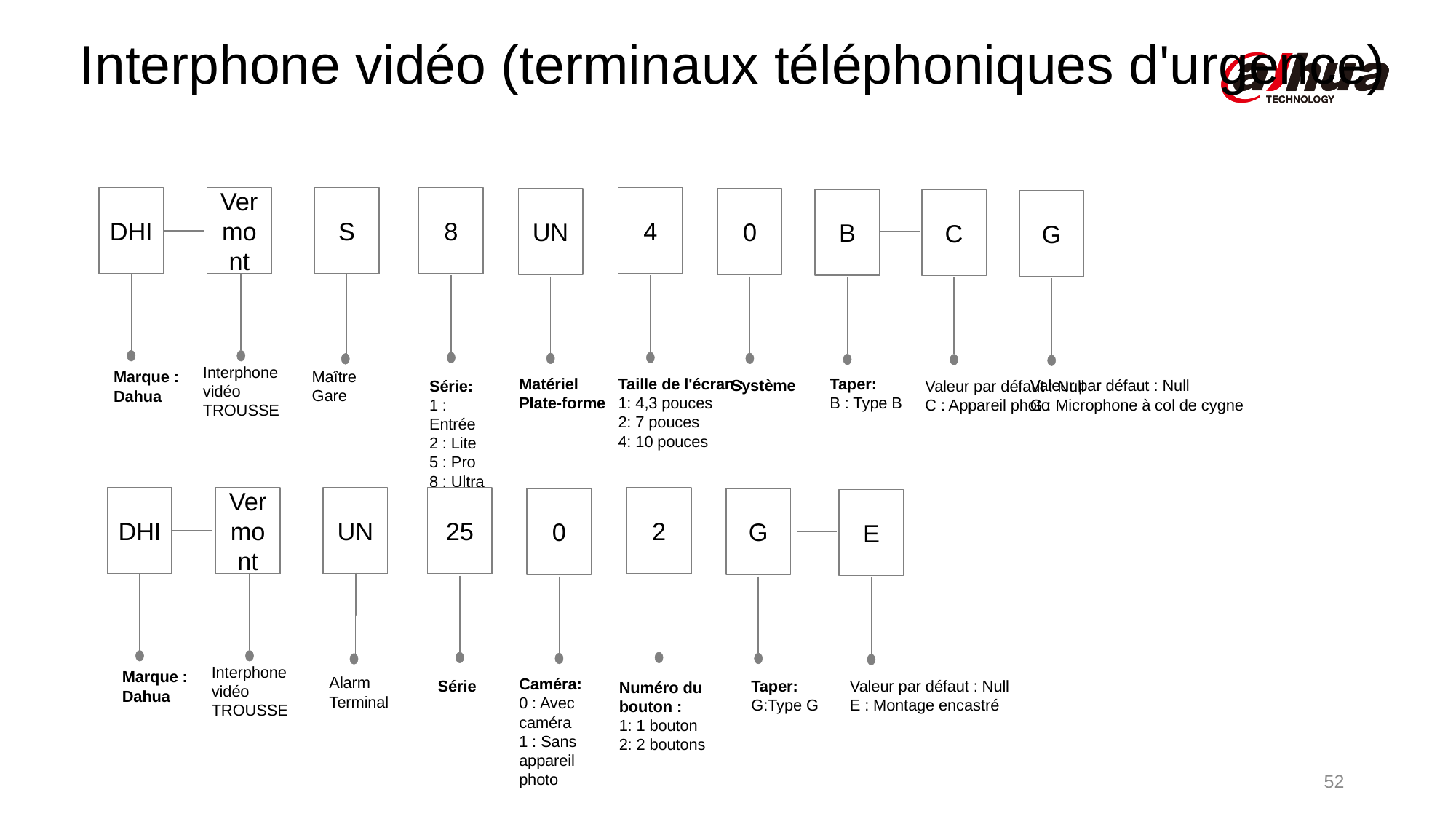

Interphone vidéo (terminaux téléphoniques d'urgence)
DHI
Vermont
S
8
4
UN
0
B
C
G

Interphone vidéo
TROUSSE
Maître
Gare
Marque : Dahua
Matériel
Plate-forme
Taille de l'écran :
1: 4,3 pouces
2: 7 pouces
4: 10 pouces
Taper:
B : Type B
Valeur par défaut : Null
G : Microphone à col de cygne
Système
Valeur par défaut : Null
C : Appareil photo
Série:
1 : Entrée
2 : Lite
5 : Pro
8 : Ultra
DHI
Vermont
UN
25
2
0
G
E

Interphone vidéo
TROUSSE
Marque : Dahua
Alarm
Terminal
Caméra:
0 : Avec caméra
1 : Sans appareil photo
Valeur par défaut : Null
E : Montage encastré
Série
Taper:
G:Type G
Numéro du bouton :
1: 1 bouton
2: 2 boutons
52